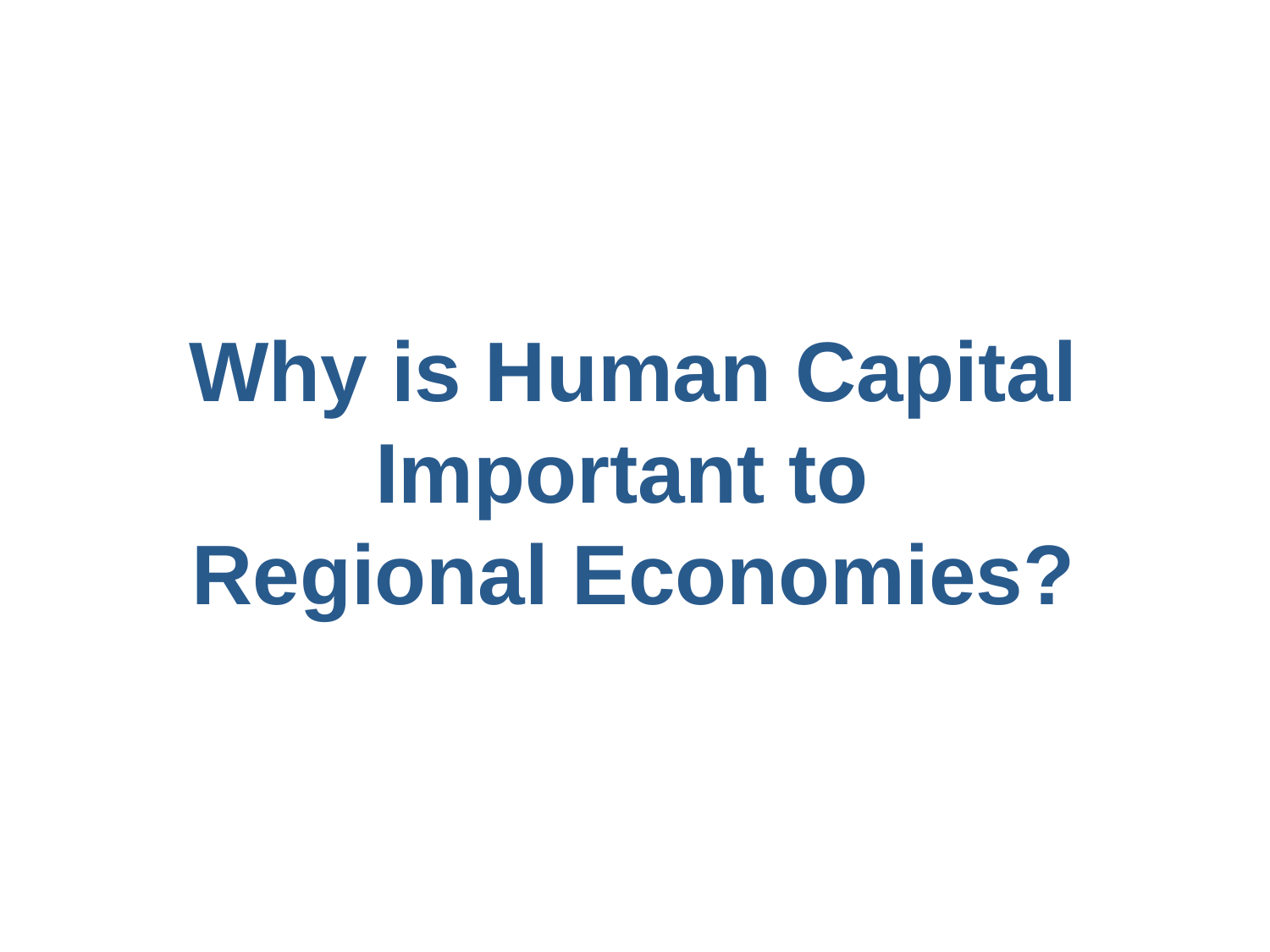

Why is Human Capital Important to
Regional Economies?